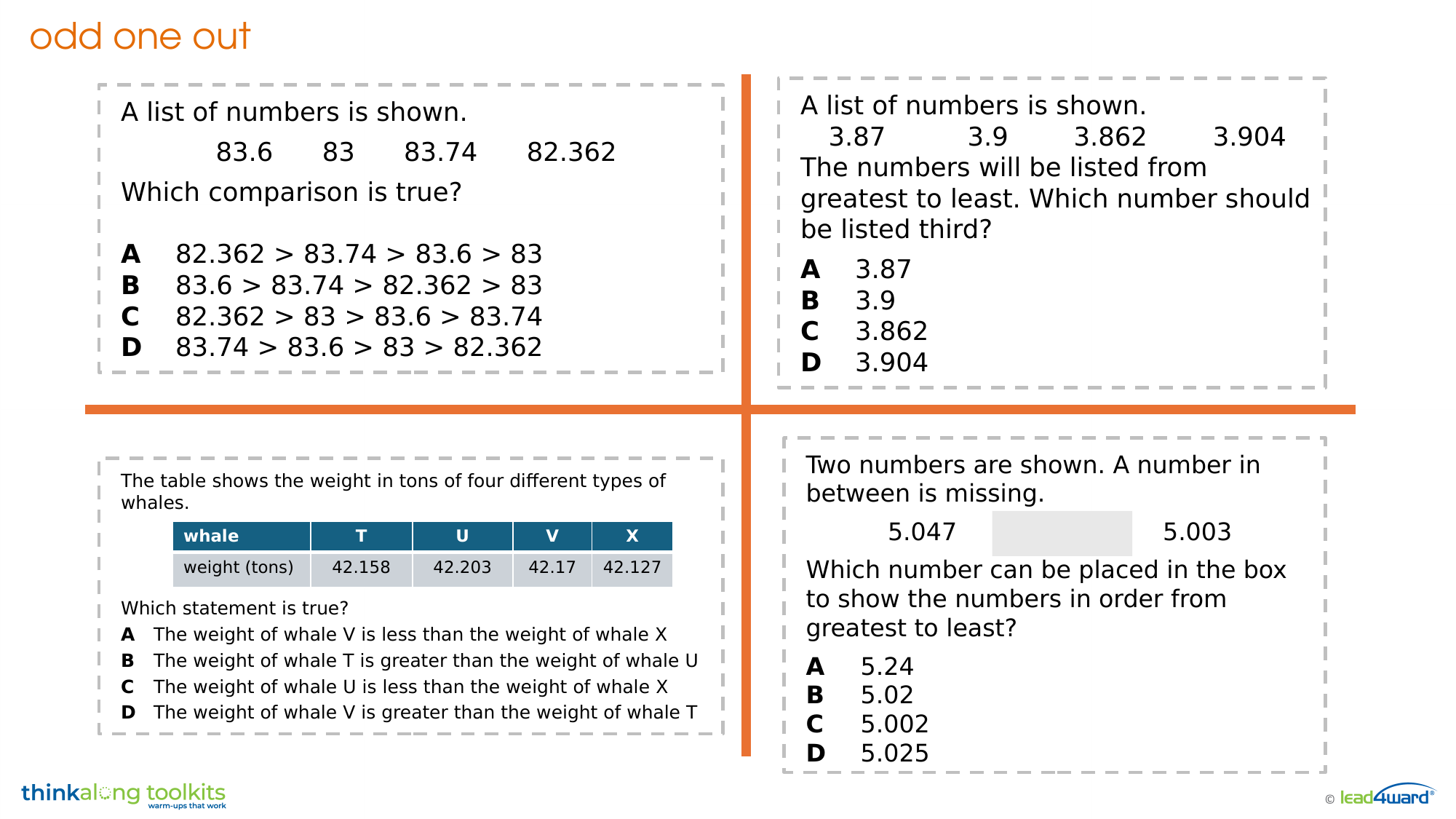

odd one out
A list of numbers is shown.
3.87          3.9        3.862        3.904
The numbers will be listed from greatest to least. Which number should be listed third?
A	3.87
B	3.9
C	3.862
D	3.904
A list of numbers is shown.
83.6      83      83.74      82.362
Which comparison is true?

A	82.362 > 83.74 > 83.6 > 83
B	83.6 > 83.74 > 82.362 > 83
C	82.362 > 83 > 83.6 > 83.74
D	83.74 > 83.6 > 83 > 82.362
Two numbers are shown. A number in between is missing.
5.047                           5.003
Which number can be placed in the box to show the numbers in order from greatest to least?
A	5.24
B	5.02
C	5.002
D	5.025
The table shows the weight in tons of four different types of whales.

Which statement is true?
A	The weight of whale V is less than the weight of whale X
B	The weight of whale T is greater than the weight of whale U
C	The weight of whale U is less than the weight of whale X
D	The weight of whale V is greater than the weight of whale T

| whale | T | U | V | X |
| --- | --- | --- | --- | --- |
| weight (tons) | 42.158 | 42.203 | 42.17 | 42.127 |